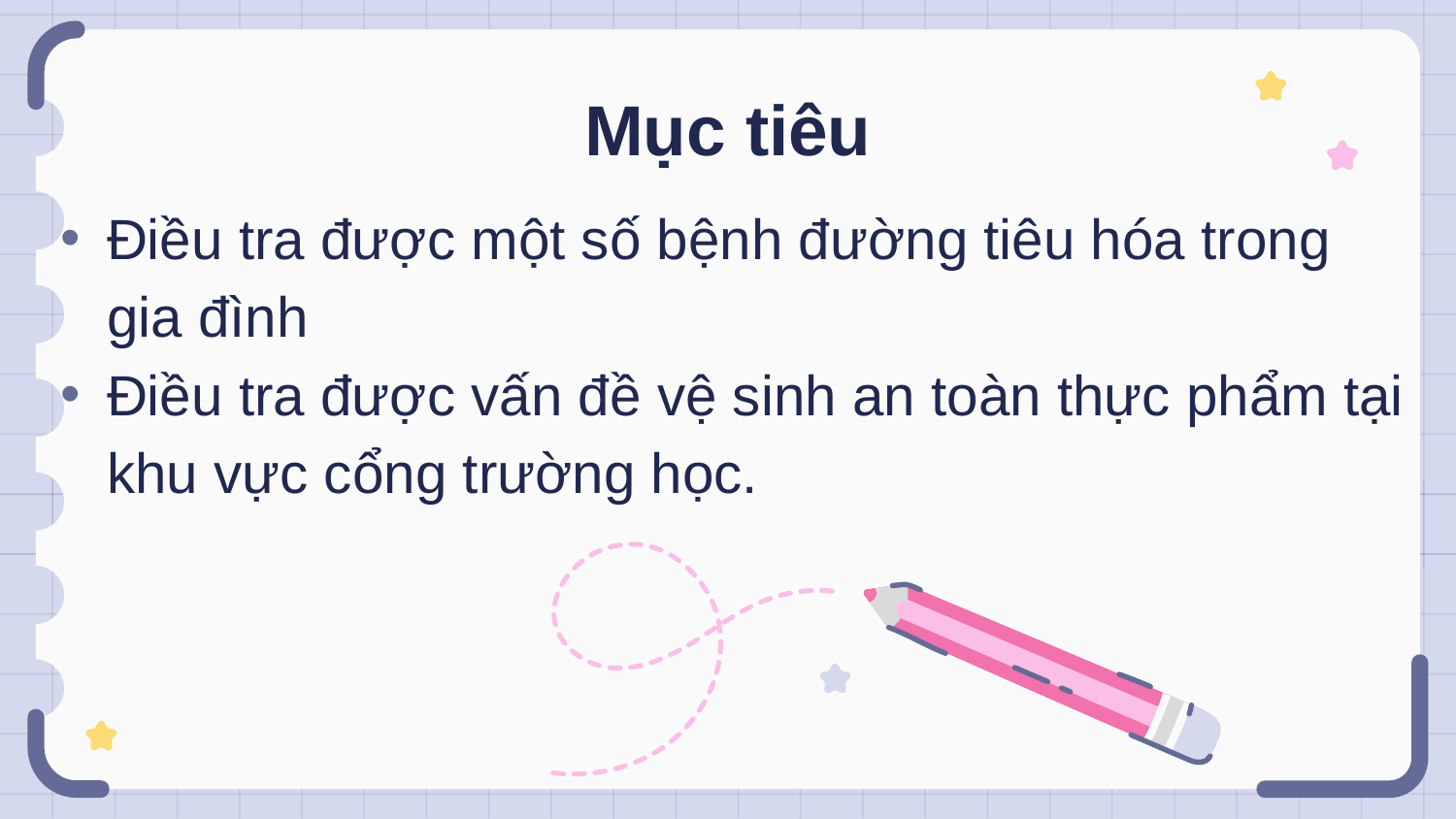

# Mục tiêu

Điều tra được một số bệnh đường tiêu hóa trong gia đình
Điều tra được vấn đề vệ sinh an toàn thực phẩm tại khu vực cổng trường học.